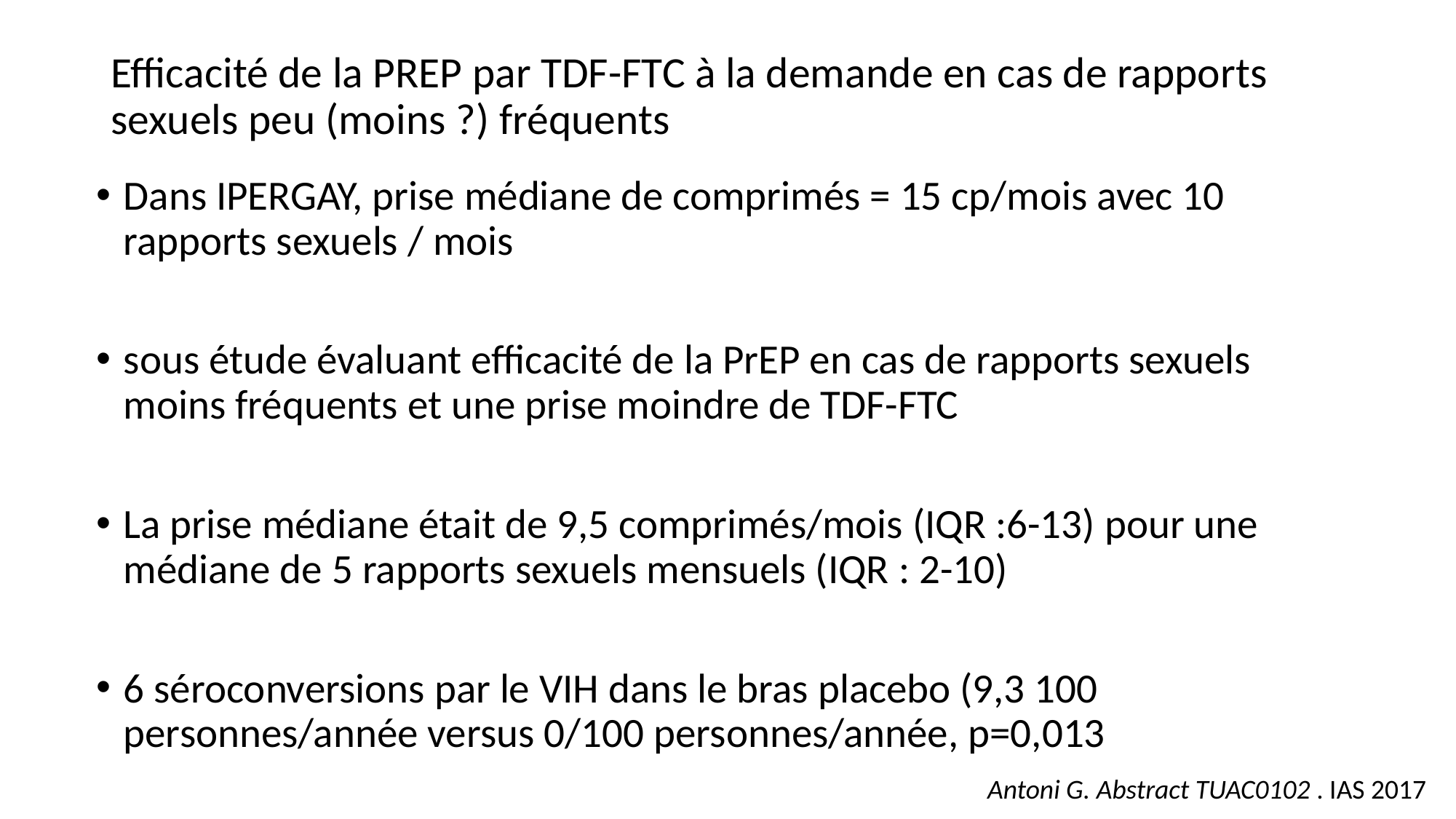

# Efficacité de la PREP par TDF-FTC à la demande en cas de rapports sexuels peu (moins ?) fréquents
Dans IPERGAY, prise médiane de comprimés = 15 cp/mois avec 10 rapports sexuels / mois

sous étude évaluant efficacité de la PrEP en cas de rapports sexuels moins fréquents et une prise moindre de TDF-FTC

La prise médiane était de 9,5 comprimés/mois (IQR :6-13) pour une médiane de 5 rapports sexuels mensuels (IQR : 2-10)

6 séroconversions par le VIH dans le bras placebo (9,3 100 personnes/année versus 0/100 personnes/année, p=0,013
Antoni G. Abstract TUAC0102 . IAS 2017